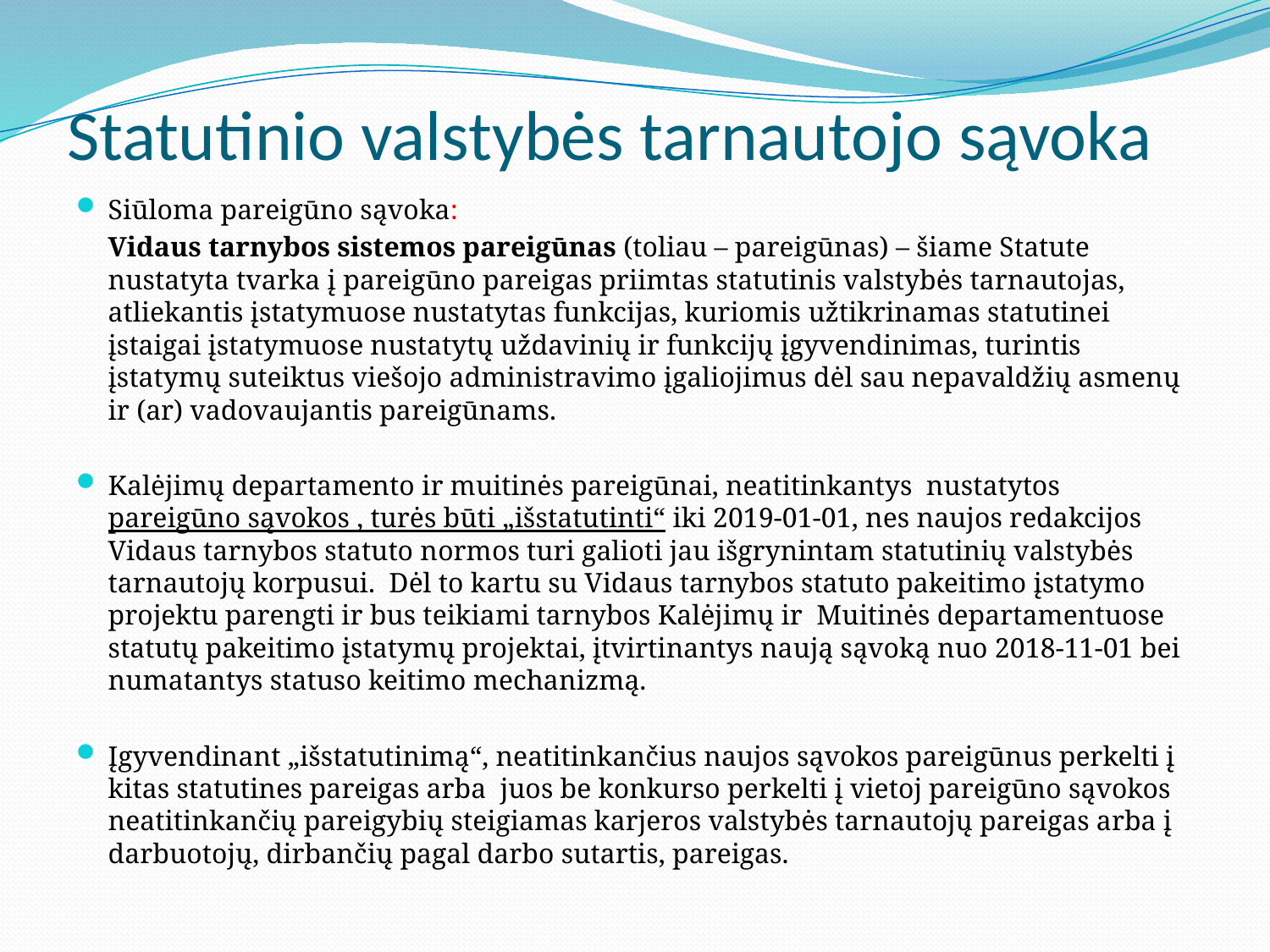

# Statutinio valstybės tarnautojo sąvoka
Siūloma pareigūno sąvoka:
	Vidaus tarnybos sistemos pareigūnas (toliau – pareigūnas) – šiame Statute nustatyta tvarka į pareigūno pareigas priimtas statutinis valstybės tarnautojas, atliekantis įstatymuose nustatytas funkcijas, kuriomis užtikrinamas statutinei įstaigai įstatymuose nustatytų uždavinių ir funkcijų įgyvendinimas, turintis įstatymų suteiktus viešojo administravimo įgaliojimus dėl sau nepavaldžių asmenų ir (ar) vadovaujantis pareigūnams.

Kalėjimų departamento ir muitinės pareigūnai, neatitinkantys  nustatytos pareigūno sąvokos , turės būti „išstatutinti“ iki 2019-01-01, nes naujos redakcijos Vidaus tarnybos statuto normos turi galioti jau išgrynintam statutinių valstybės tarnautojų korpusui.  Dėl to kartu su Vidaus tarnybos statuto pakeitimo įstatymo projektu parengti ir bus teikiami tarnybos Kalėjimų ir  Muitinės departamentuose statutų pakeitimo įstatymų projektai, įtvirtinantys naują sąvoką nuo 2018-11-01 bei numatantys statuso keitimo mechanizmą.

Įgyvendinant „išstatutinimą“, neatitinkančius naujos sąvokos pareigūnus perkelti į kitas statutines pareigas arba  juos be konkurso perkelti į vietoj pareigūno sąvokos neatitinkančių pareigybių steigiamas karjeros valstybės tarnautojų pareigas arba į darbuotojų, dirbančių pagal darbo sutartis, pareigas.